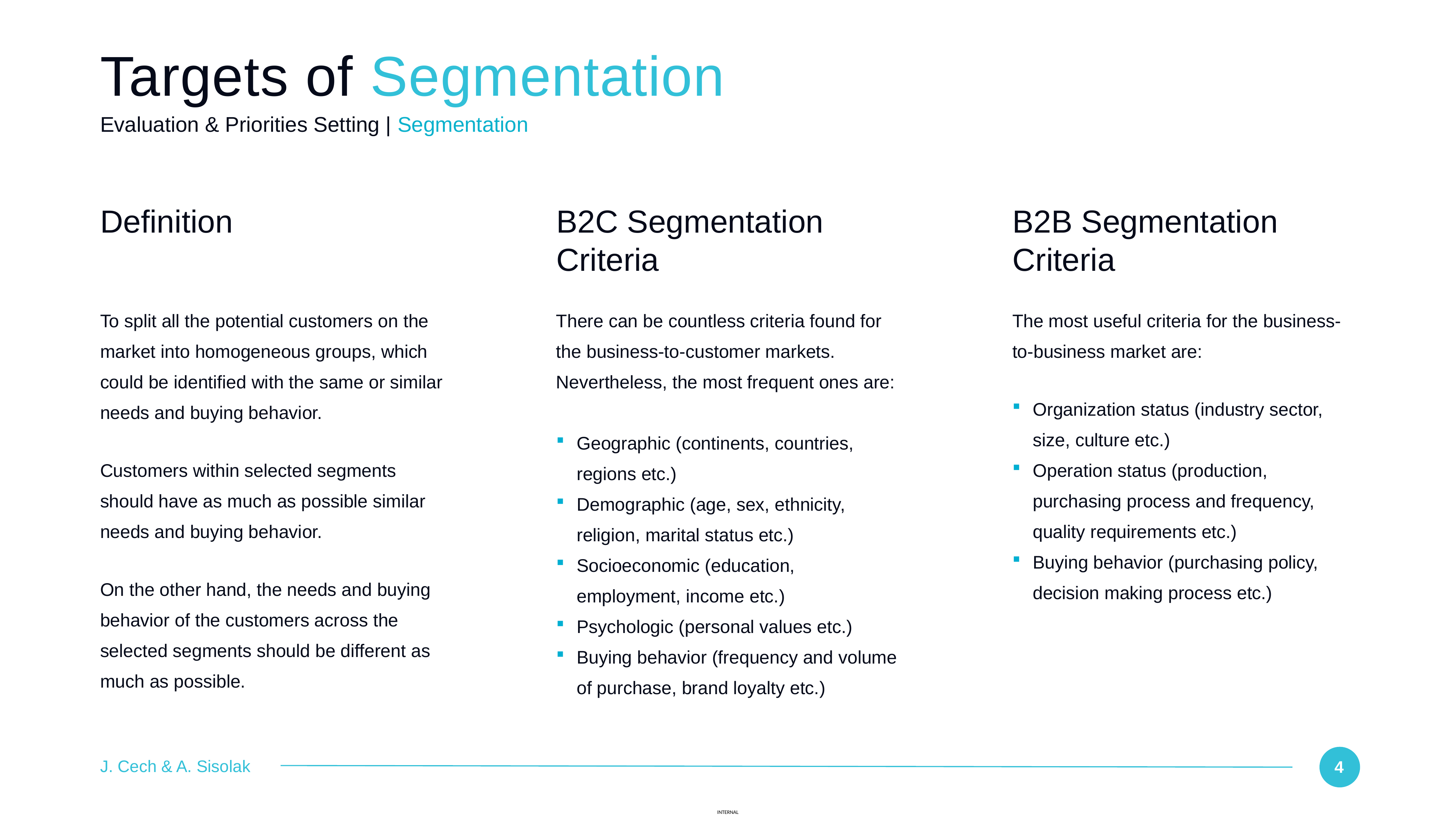

# Targets of Segmentation
Evaluation & Priorities Setting | Segmentation
Definition
B2C Segmentation Criteria
B2B Segmentation Criteria
To split all the potential customers on the market into homogeneous groups, which could be identified with the same or similar needs and buying behavior.
Customers within selected segments should have as much as possible similar needs and buying behavior.
On the other hand, the needs and buying behavior of the customers across the selected segments should be different as much as possible.
The most useful criteria for the business-to-business market are:
Organization status (industry sector, size, culture etc.)
Operation status (production, purchasing process and frequency, quality requirements etc.)
Buying behavior (purchasing policy, decision making process etc.)
There can be countless criteria found for the business-to-customer markets. Nevertheless, the most frequent ones are:

Geographic (continents, countries, regions etc.)
Demographic (age, sex, ethnicity, religion, marital status etc.)
Socioeconomic (education, employment, income etc.)
Psychologic (personal values etc.)
Buying behavior (frequency and volume of purchase, brand loyalty etc.)